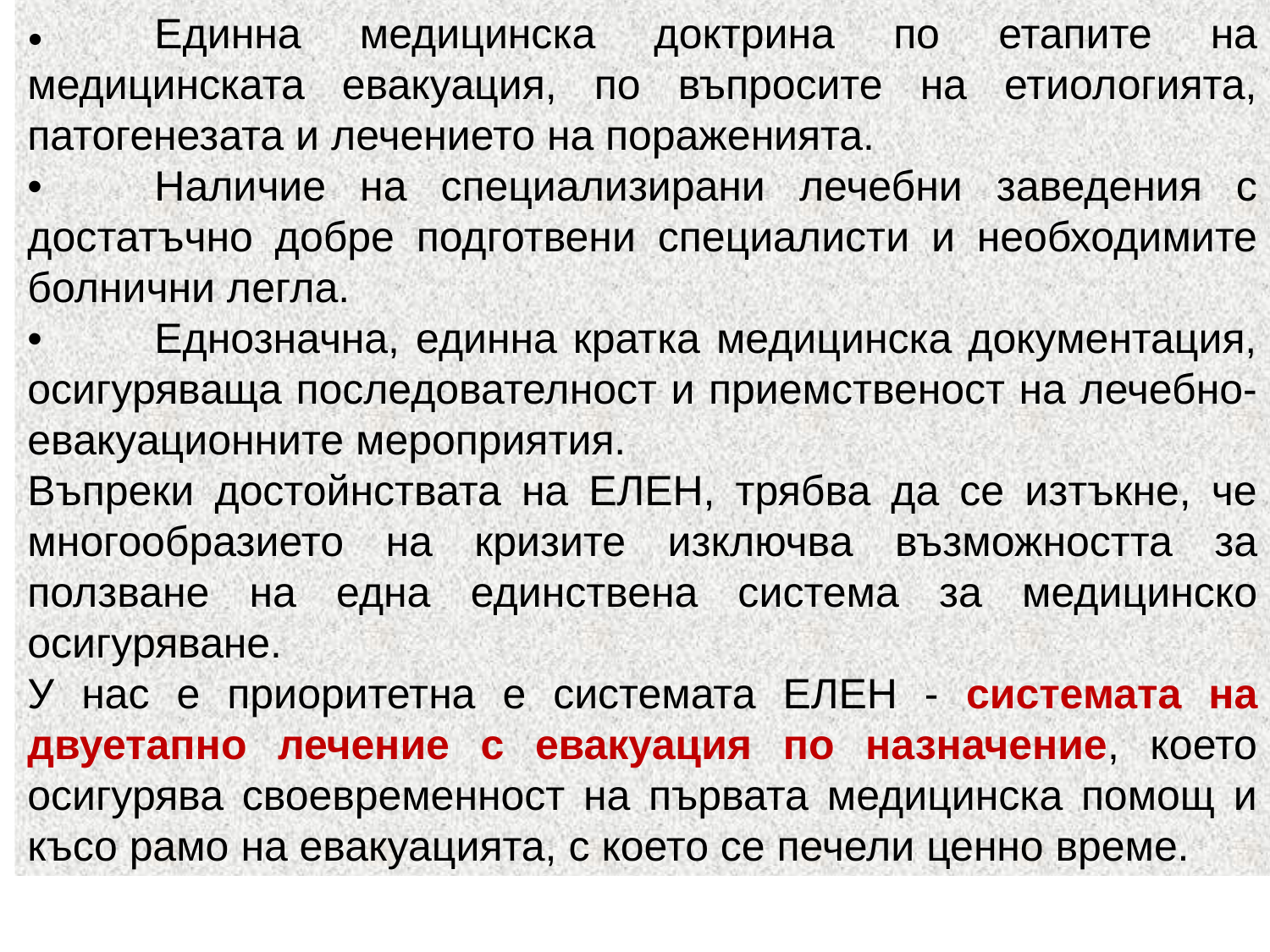

•	Единна медицинска доктрина по етапите на медицинската евакуация, по въпросите на етиологията, патогенезата и лечението на пораженията.
•	Наличие на специализирани лечебни заведения с достатъчно добре подготвени специалисти и необходимите болнични легла.
•	Еднозначна, единна кратка медицинска документация, осигуряваща последователност и приемственост на лечебно-евакуационните мероприятия.
Въпреки достойнствата на ЕЛЕН, трябва да се изтъкне, че многообразието на кризите изключва възможността за ползване на една единствена система за медицинско осигуряване.
У нас е приоритетна е системата ЕЛЕН - системата на двуетапно лечение с евакуация по назначение, което осигурява своевременност на първата медицинска помощ и късо рамо на евакуацията, с което се печели ценно време.